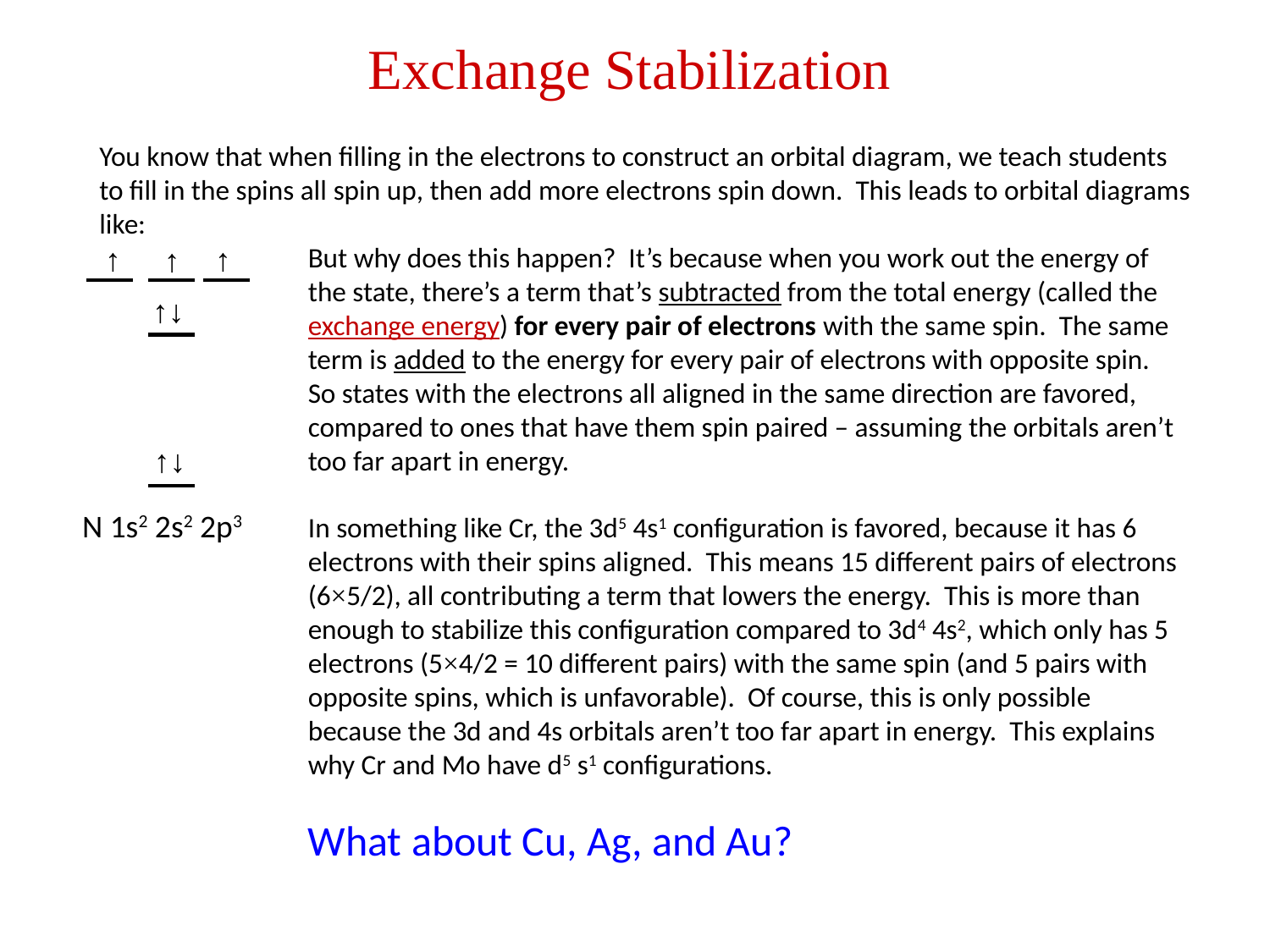

# Exchange Stabilization
You know that when filling in the electrons to construct an orbital diagram, we teach students to fill in the spins all spin up, then add more electrons spin down.  This leads to orbital diagrams like:
↑
↑
↑
↑↓
↑↓
But why does this happen?  It’s because when you work out the energy of the state, there’s a term that’s subtracted from the total energy (called the exchange energy) for every pair of electrons with the same spin.  The same term is added to the energy for every pair of electrons with opposite spin.  So states with the electrons all aligned in the same direction are favored, compared to ones that have them spin paired – assuming the orbitals aren’t too far apart in energy.

In something like Cr, the 3d5 4s1 configuration is favored, because it has 6 electrons with their spins aligned.  This means 15 different pairs of electrons (6×5/2), all contributing a term that lowers the energy.  This is more than enough to stabilize this configuration compared to 3d4 4s2, which only has 5 electrons (5×4/2 = 10 different pairs) with the same spin (and 5 pairs with opposite spins, which is unfavorable).  Of course, this is only possible because the 3d and 4s orbitals aren’t too far apart in energy.  This explains why Cr and Mo have d5 s1 configurations.

What about Cu, Ag, and Au?

N 1s2 2s2 2p3